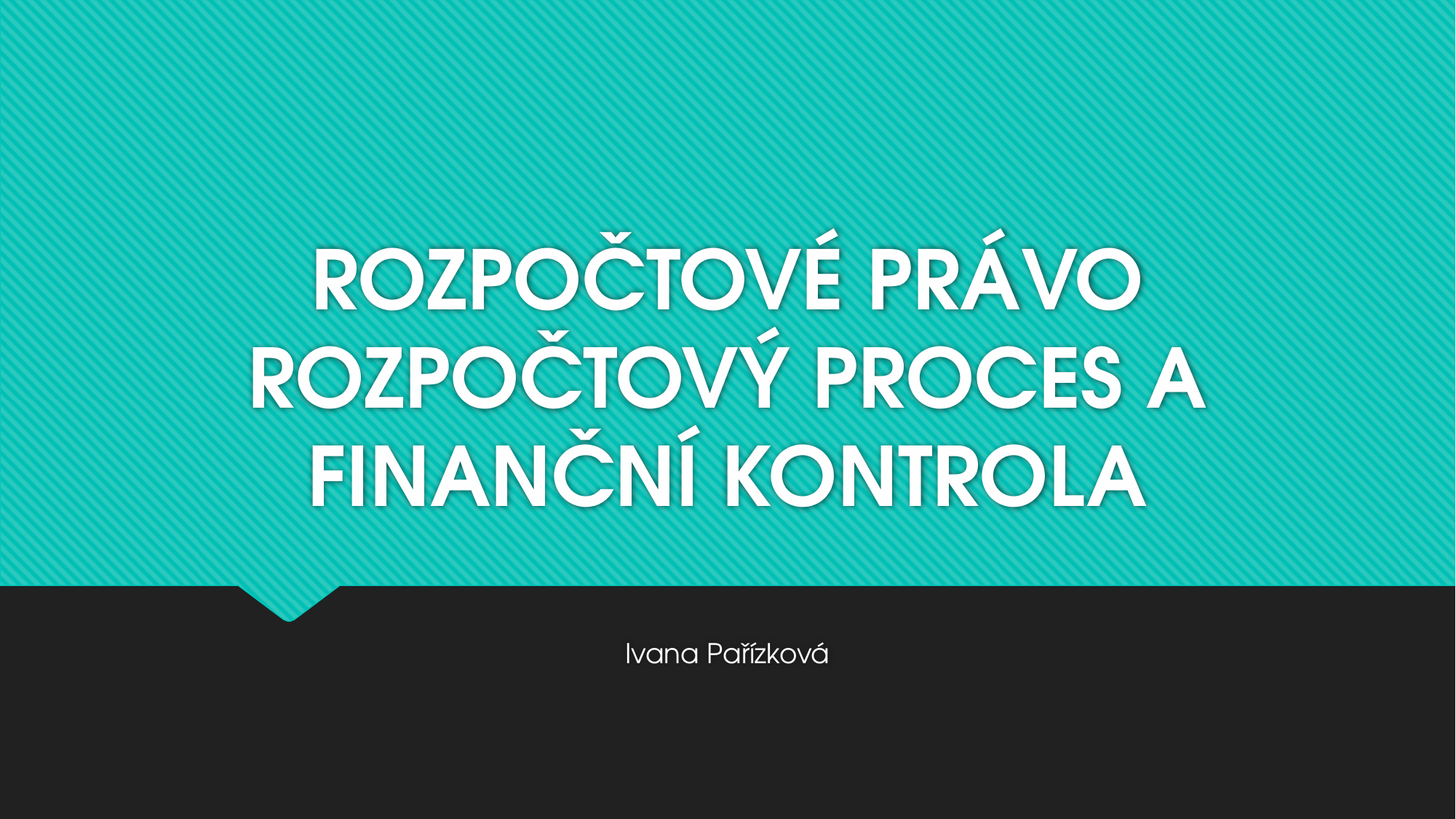

# ROZPOČTOVÉ PRÁVO ROZPOČTOVÝ PROCES A FINANČNÍ KONTROLA
Ivana Pařízková